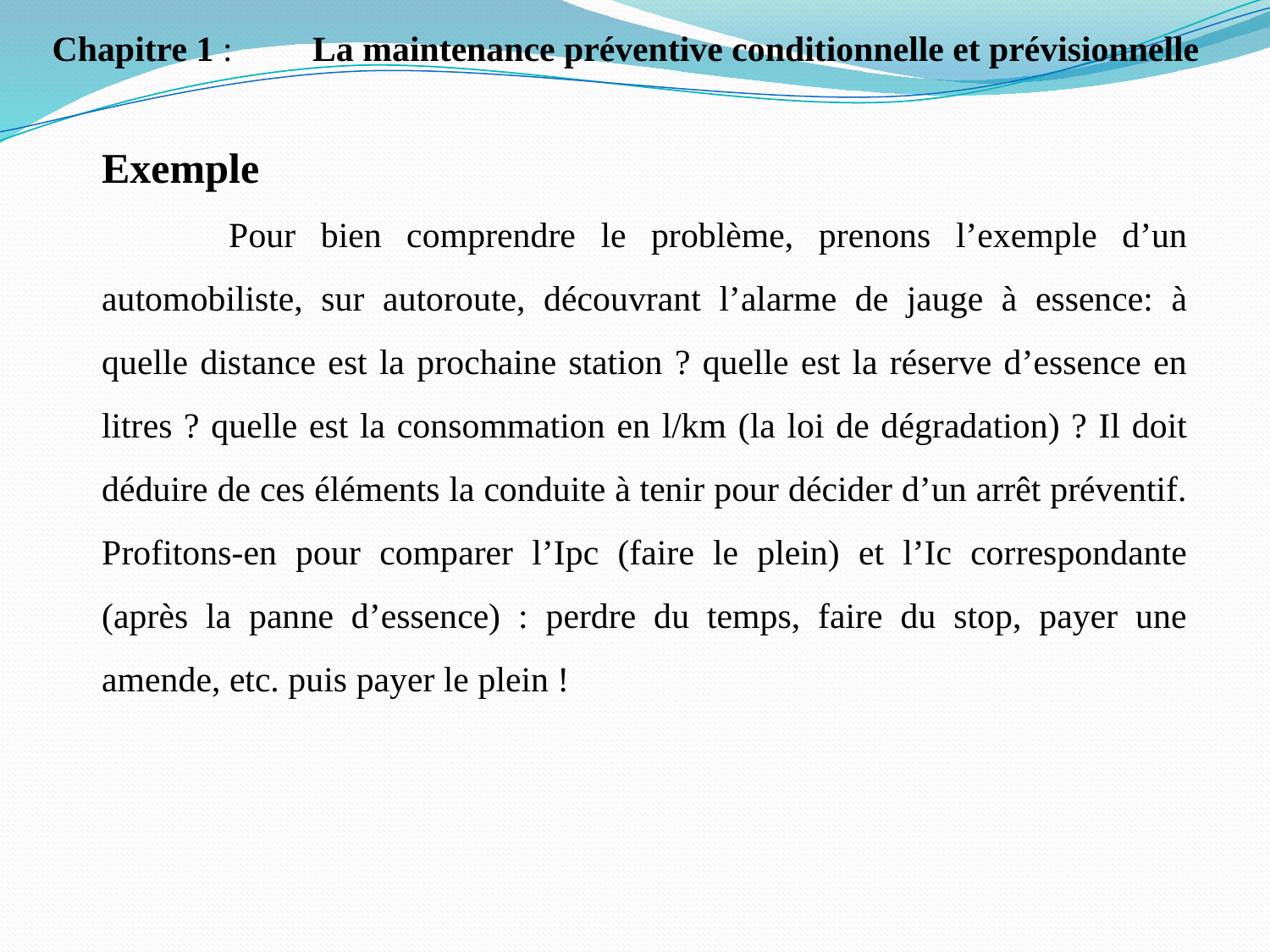

Chapitre 1 :         La maintenance préventive conditionnelle et prévisionnelle
Exemple
	Pour bien comprendre le problème, prenons l’exemple d’un automobiliste, sur autoroute, découvrant l’alarme de jauge à essence: à quelle distance est la prochaine station ? quelle est la réserve d’essence en litres ? quelle est la consommation en l/km (la loi de dégradation) ? Il doit déduire de ces éléments la conduite à tenir pour décider d’un arrêt préventif.
Profitons-en pour comparer l’Ipc (faire le plein) et l’Ic correspondante (après la panne d’essence) : perdre du temps, faire du stop, payer une amende, etc. puis payer le plein !